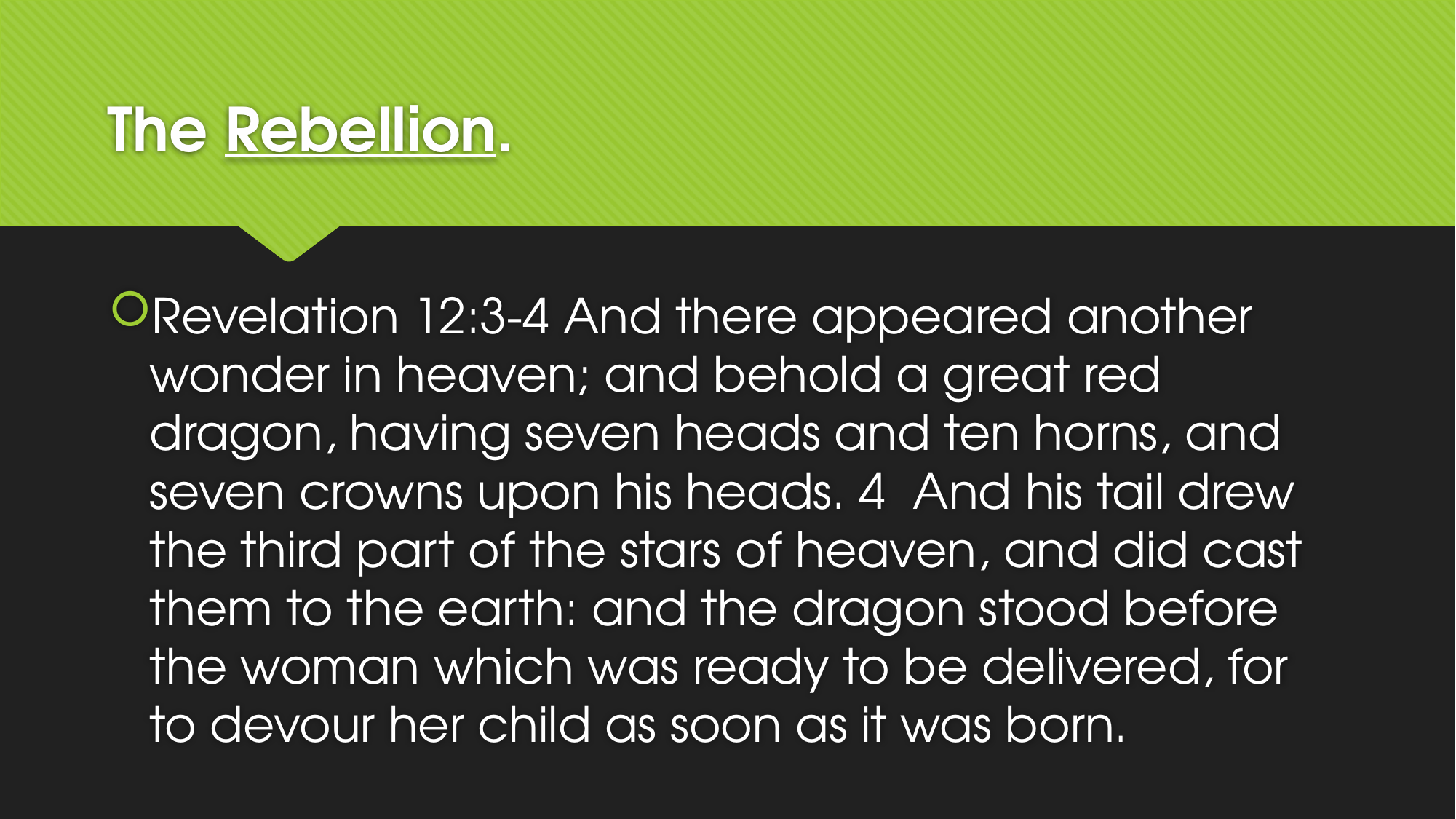

# The Rebellion.
Revelation 12:3-4 And there appeared another wonder in heaven; and behold a great red dragon, having seven heads and ten horns, and seven crowns upon his heads. 4  And his tail drew the third part of the stars of heaven, and did cast them to the earth: and the dragon stood before the woman which was ready to be delivered, for to devour her child as soon as it was born.